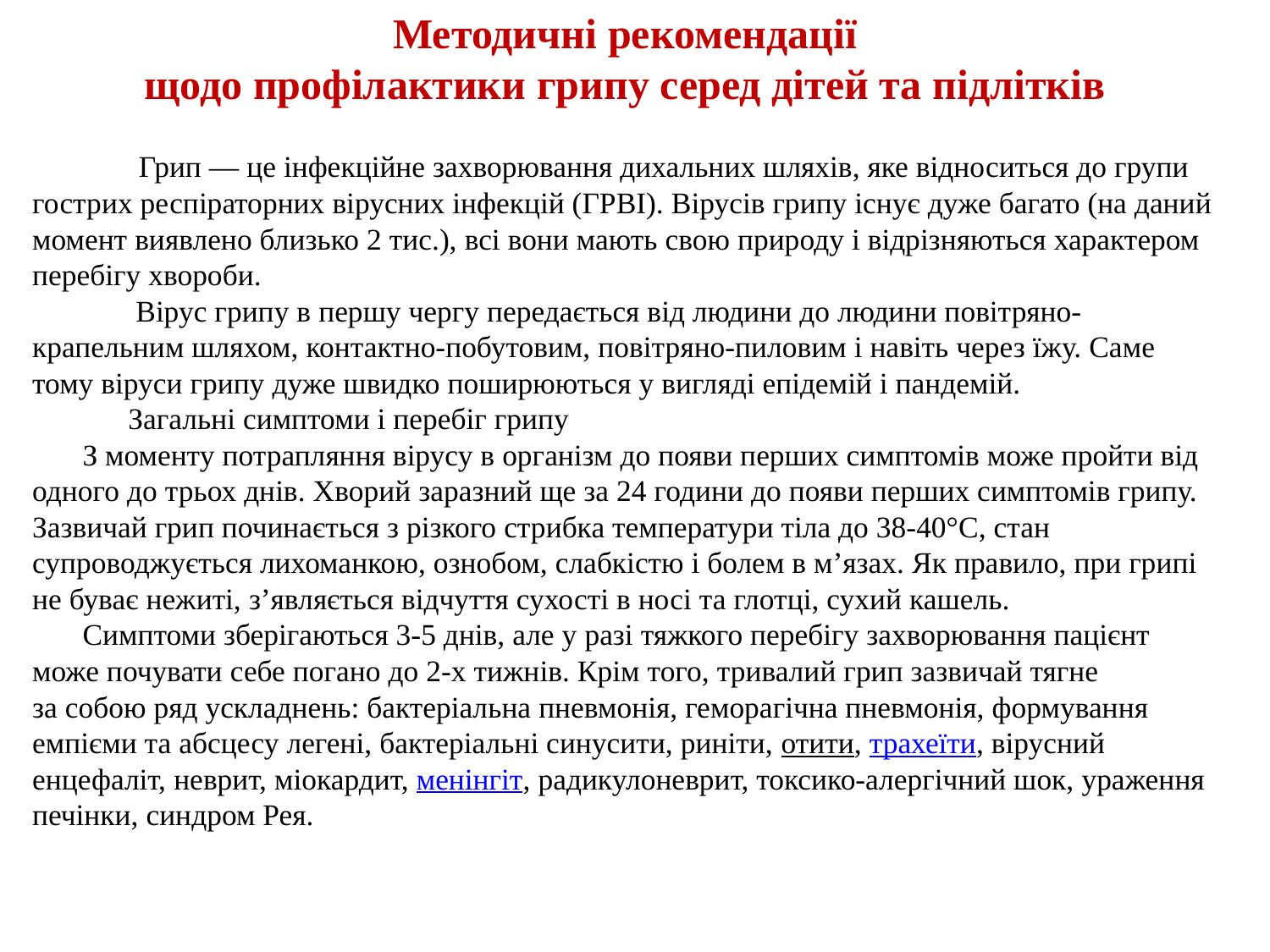

Методичні рекомендації
щодо профілактики грипу серед дітей та підлітків

       Грип — це інфекційне захворювання дихальних шляхів, яке відноситься до групи гострих респіраторних вірусних інфекцій (ГРВІ). Вірусів грипу існує дуже багато (на даний момент виявлено близько 2 тис.), всі вони мають свою природу і відрізняються характером перебігу хвороби.
       Вірус грипу в першу чергу передається від людини до людини повітряно-крапельним шляхом, контактно-побутовим, повітряно-пиловим і навіть через їжу. Саме тому віруси грипу дуже швидко поширюються у вигляді епідемій і пандемій.
      Загальні симптоми і перебіг грипу
З моменту потрапляння вірусу в організм до появи перших симптомів може пройти від одного до трьох днів. Хворий заразний ще за 24 години до появи перших симптомів грипу. Зазвичай грип починається з різкого стрибка температури тіла до 38-40°C, стан супроводжується лихоманкою, ознобом, слабкістю і болем в м’язах. Як правило, при грипі не буває нежиті, з’являється відчуття сухості в носі та глотці, сухий кашель.
Симптоми зберігаються 3-5 днів, але у разі тяжкого перебігу захворювання пацієнт може почувати себе погано до 2-х тижнів. Крім того, тривалий грип зазвичай тягне за собою ряд ускладнень: бактеріальна пневмонія, геморагічна пневмонія, формування емпієми та абсцесу легені, бактеріальні синусити, риніти, отити, трахеїти, вірусний енцефаліт, неврит, міокардит, менінгіт, радикулоневрит, токсико-алергічний шок, ураження печінки, синдром Рея.